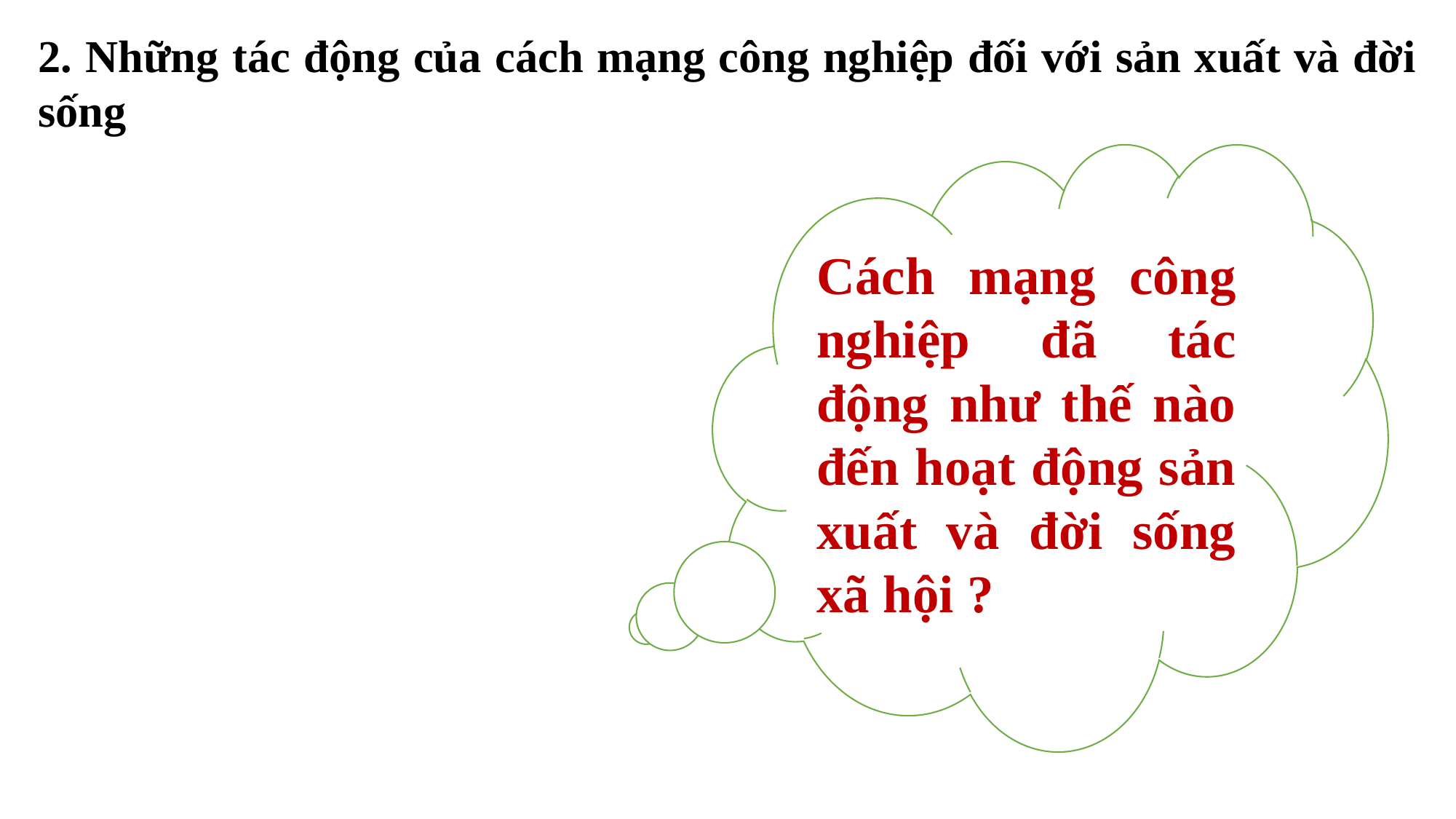

2. Những tác động của cách mạng công nghiệp đối với sản xuất và đời sống
Cách mạng công nghiệp đã tác động như thế nào đến hoạt động sản xuất và đời sống xã hội ?